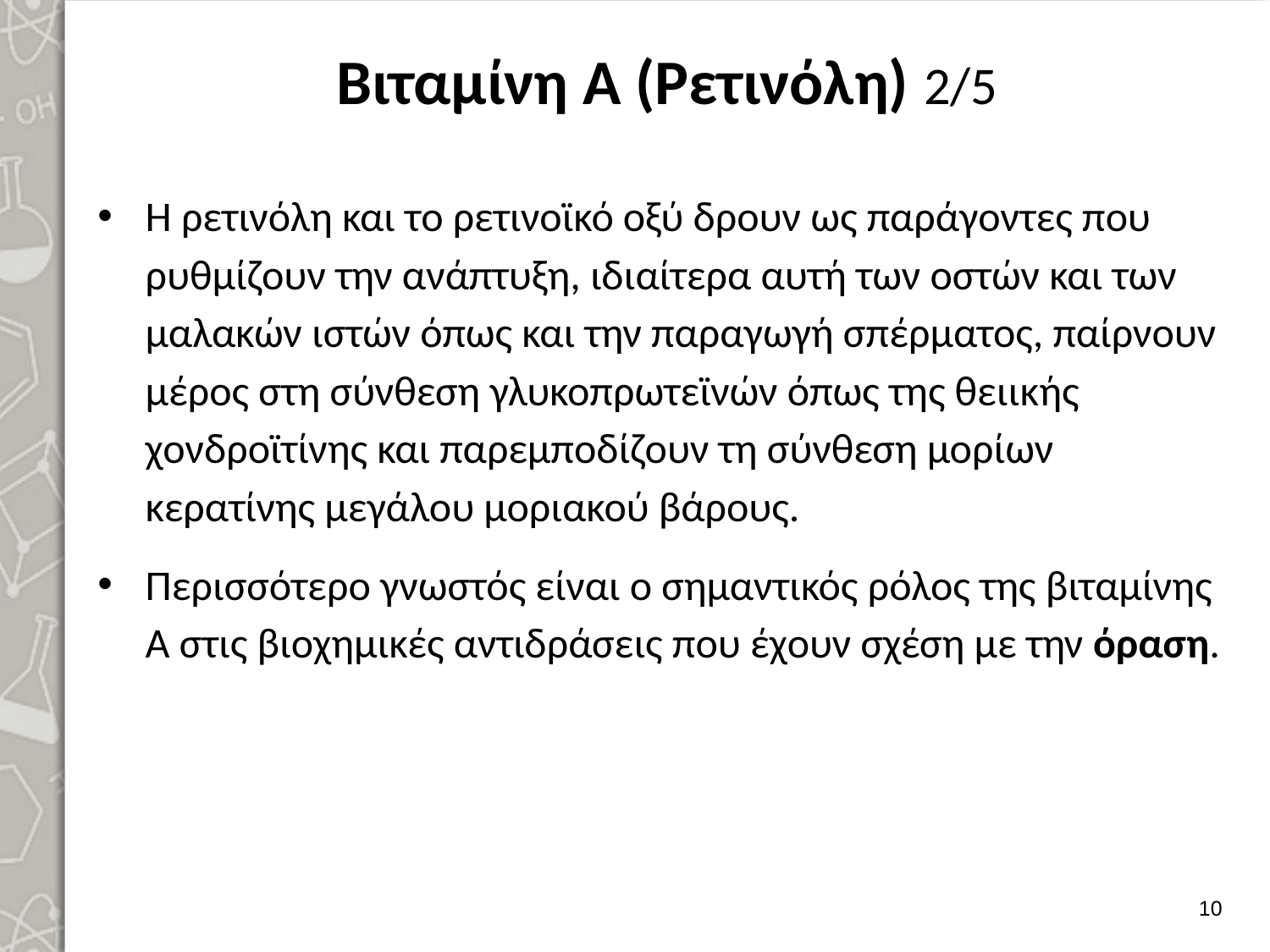

# Βιταμίνη Α (Ρετινόλη) 2/5
Η ρετινόλη και το ρετινοϊκό οξύ δρουν ως παράγοντες που ρυθμίζουν την ανάπτυξη, ιδιαίτερα αυτή των οστών και των μαλακών ιστών όπως και την παρα­γωγή σπέρματος, παίρνουν μέρος στη σύνθεση γλυκοπρωτεϊνών όπως της θειι­κής χονδροϊτίνης και παρεμποδίζουν τη σύνθεση μορίων κερατίνης μεγάλου μο­ριακού βάρους.
Περισσότερο γνωστός είναι ο σημαντικός ρόλος της βιταμίνης Α στις βιοχη­μικές αντιδράσεις που έχουν σχέση με την όραση.
10